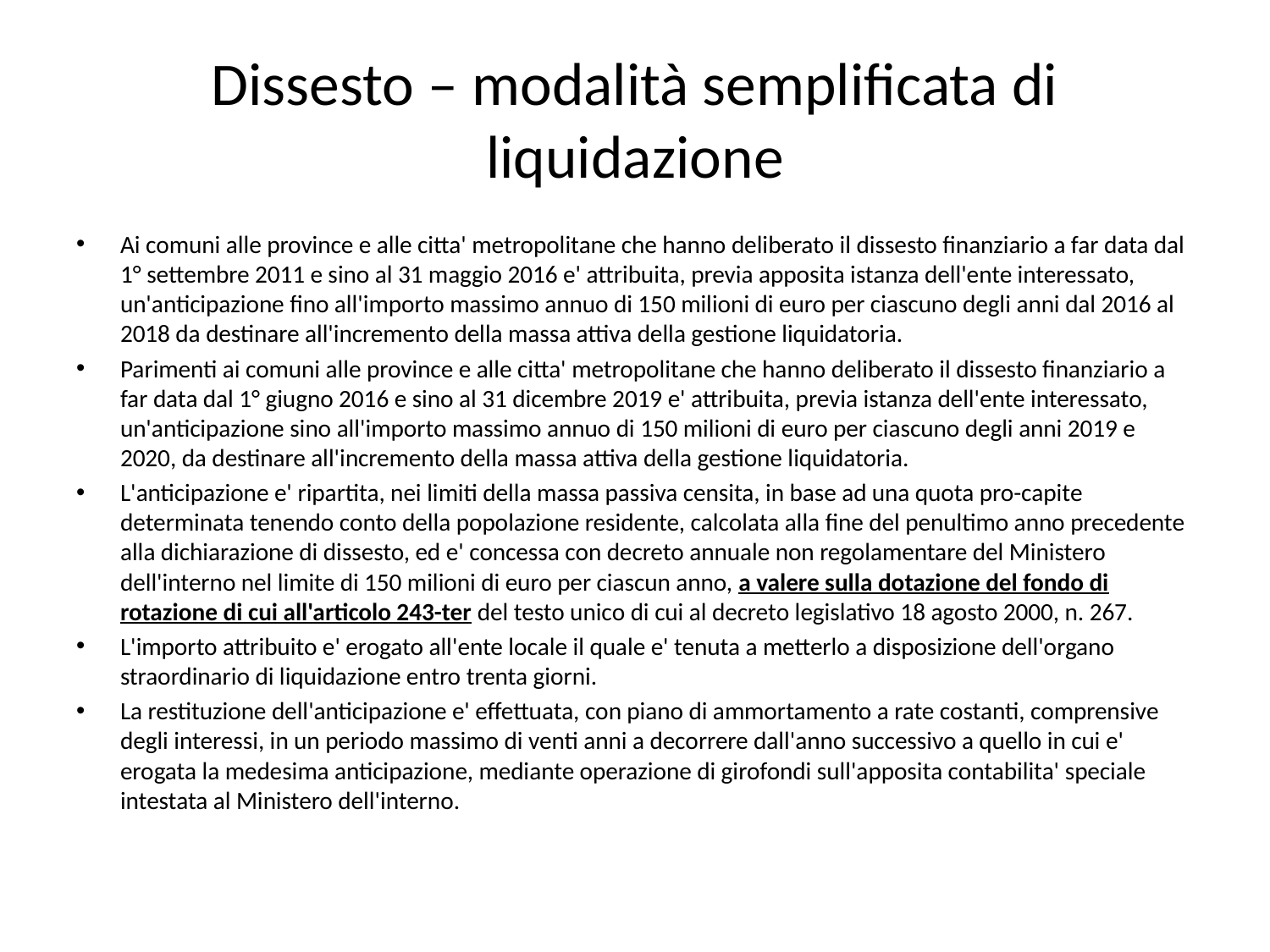

# Dissesto – modalità semplificata di liquidazione
Ai comuni alle province e alle citta' metropolitane che hanno deliberato il dissesto finanziario a far data dal 1° settembre 2011 e sino al 31 maggio 2016 e' attribuita, previa apposita istanza dell'ente interessato, un'anticipazione fino all'importo massimo annuo di 150 milioni di euro per ciascuno degli anni dal 2016 al 2018 da destinare all'incremento della massa attiva della gestione liquidatoria.
Parimenti ai comuni alle province e alle citta' metropolitane che hanno deliberato il dissesto finanziario a far data dal 1° giugno 2016 e sino al 31 dicembre 2019 e' attribuita, previa istanza dell'ente interessato, un'anticipazione sino all'importo massimo annuo di 150 milioni di euro per ciascuno degli anni 2019 e 2020, da destinare all'incremento della massa attiva della gestione liquidatoria.
L'anticipazione e' ripartita, nei limiti della massa passiva censita, in base ad una quota pro-capite determinata tenendo conto della popolazione residente, calcolata alla fine del penultimo anno precedente alla dichiarazione di dissesto, ed e' concessa con decreto annuale non regolamentare del Ministero dell'interno nel limite di 150 milioni di euro per ciascun anno, a valere sulla dotazione del fondo di rotazione di cui all'articolo 243-ter del testo unico di cui al decreto legislativo 18 agosto 2000, n. 267.
L'importo attribuito e' erogato all'ente locale il quale e' tenuta a metterlo a disposizione dell'organo straordinario di liquidazione entro trenta giorni.
La restituzione dell'anticipazione e' effettuata, con piano di ammortamento a rate costanti, comprensive degli interessi, in un periodo massimo di venti anni a decorrere dall'anno successivo a quello in cui e' erogata la medesima anticipazione, mediante operazione di girofondi sull'apposita contabilita' speciale intestata al Ministero dell'interno.